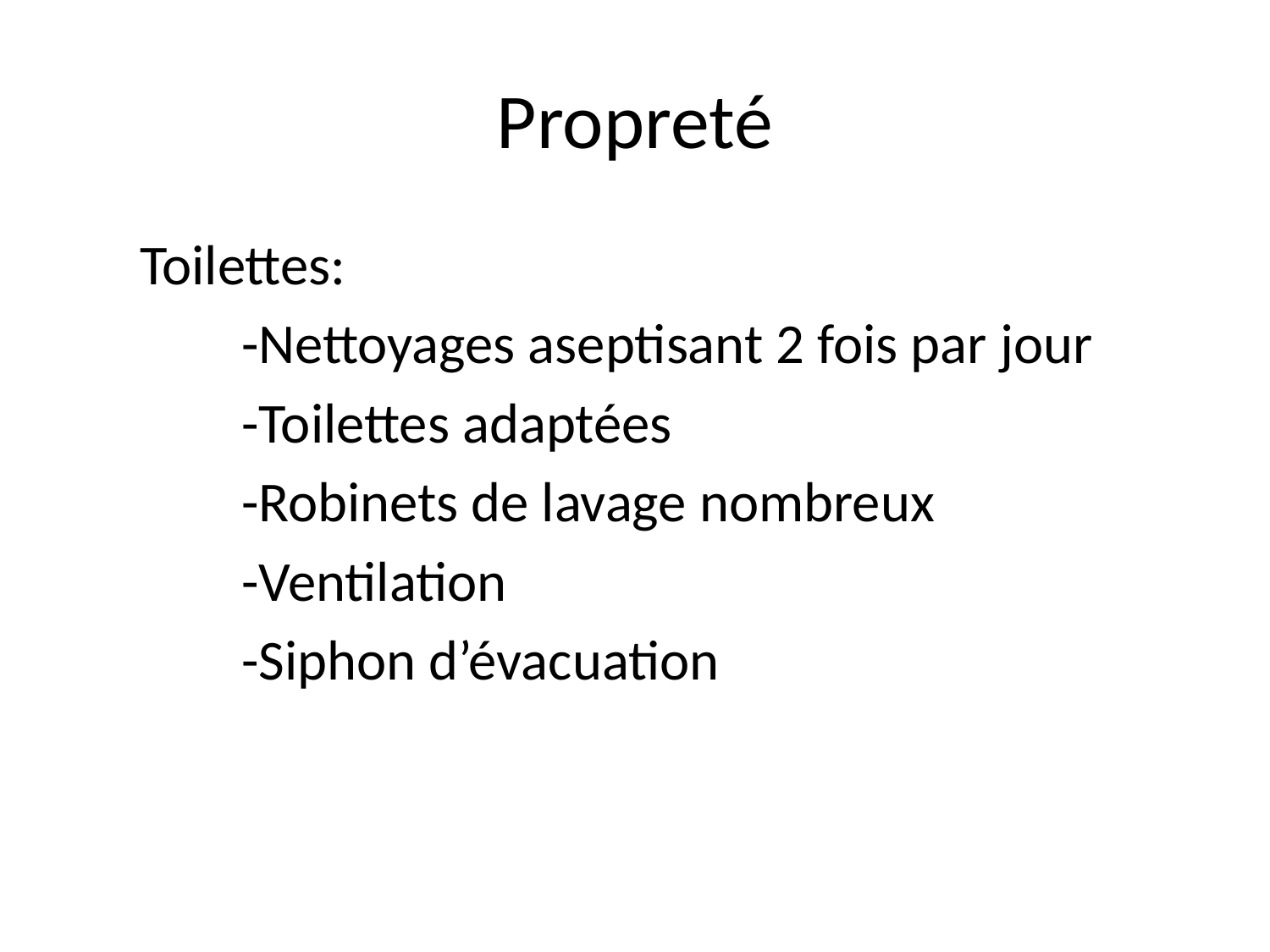

# Propreté
     Toilettes:
             -Nettoyages aseptisant 2 fois par jour
             -Toilettes adaptées
             -Robinets de lavage nombreux
             -Ventilation
             -Siphon d’évacuation